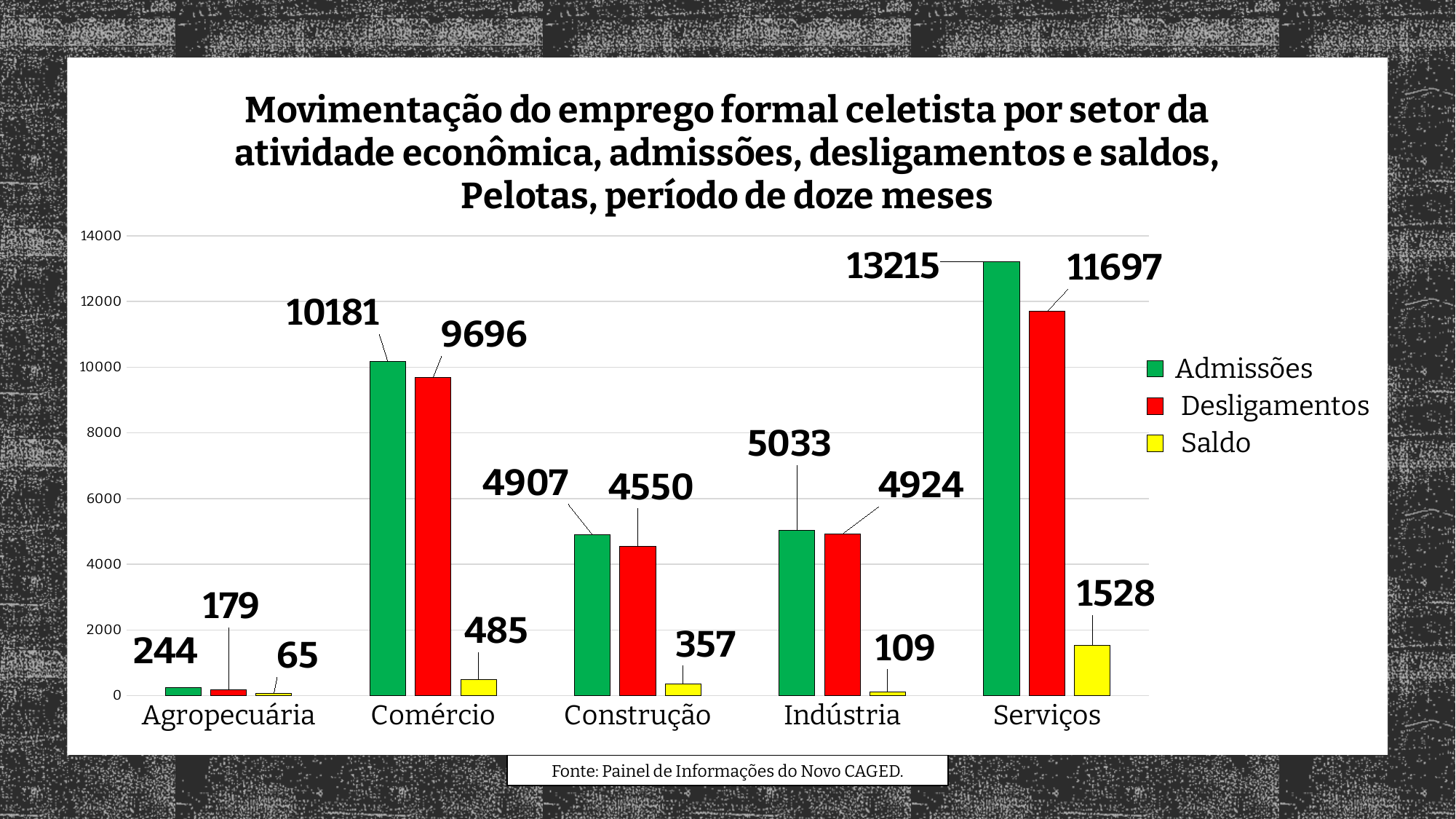

### Chart: Movimentação do emprego formal celetista por setor da atividade econômica, admissões, desligamentos e saldos, Pelotas, período de doze meses

| Category |  Admissões |   Desligamentos |   Saldo |
|---|---|---|---|
| Agropecuária | 244.0 | 179.0 | 65.0 |
| Comércio | 10181.0 | 9696.0 | 485.0 |
| Construção | 4907.0 | 4550.0 | 357.0 |
| Indústria | 5033.0 | 4924.0 | 109.0 |
| Serviços | 13215.0 | 11697.0 | 1528.0 |
Fonte: Painel de Informações do Novo CAGED.